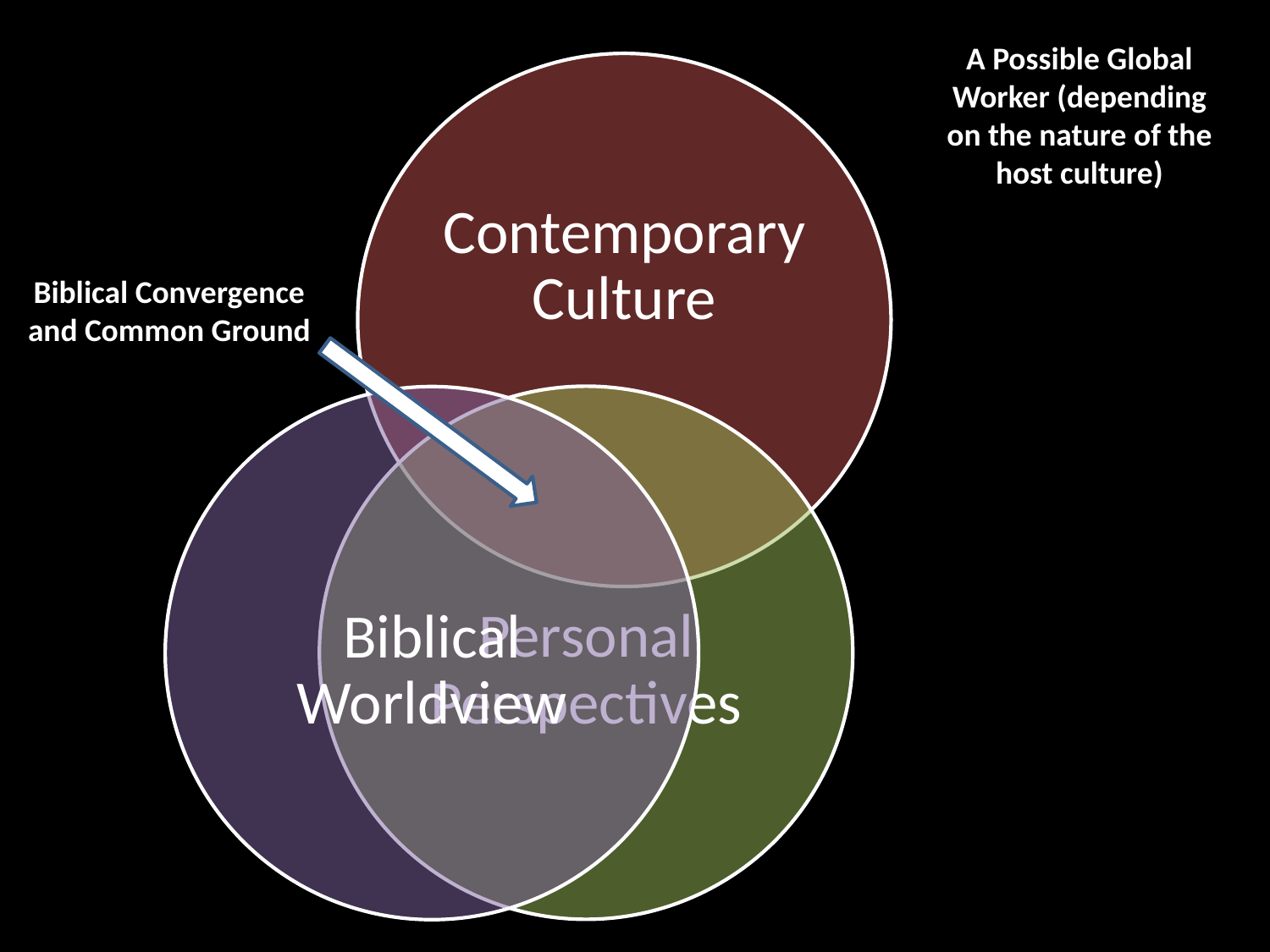

A Possible Global Worker (depending on the nature of the host culture)
Contemporary Culture
Personal Perspectives
Biblical Worldview
Biblical Convergence and Common Ground